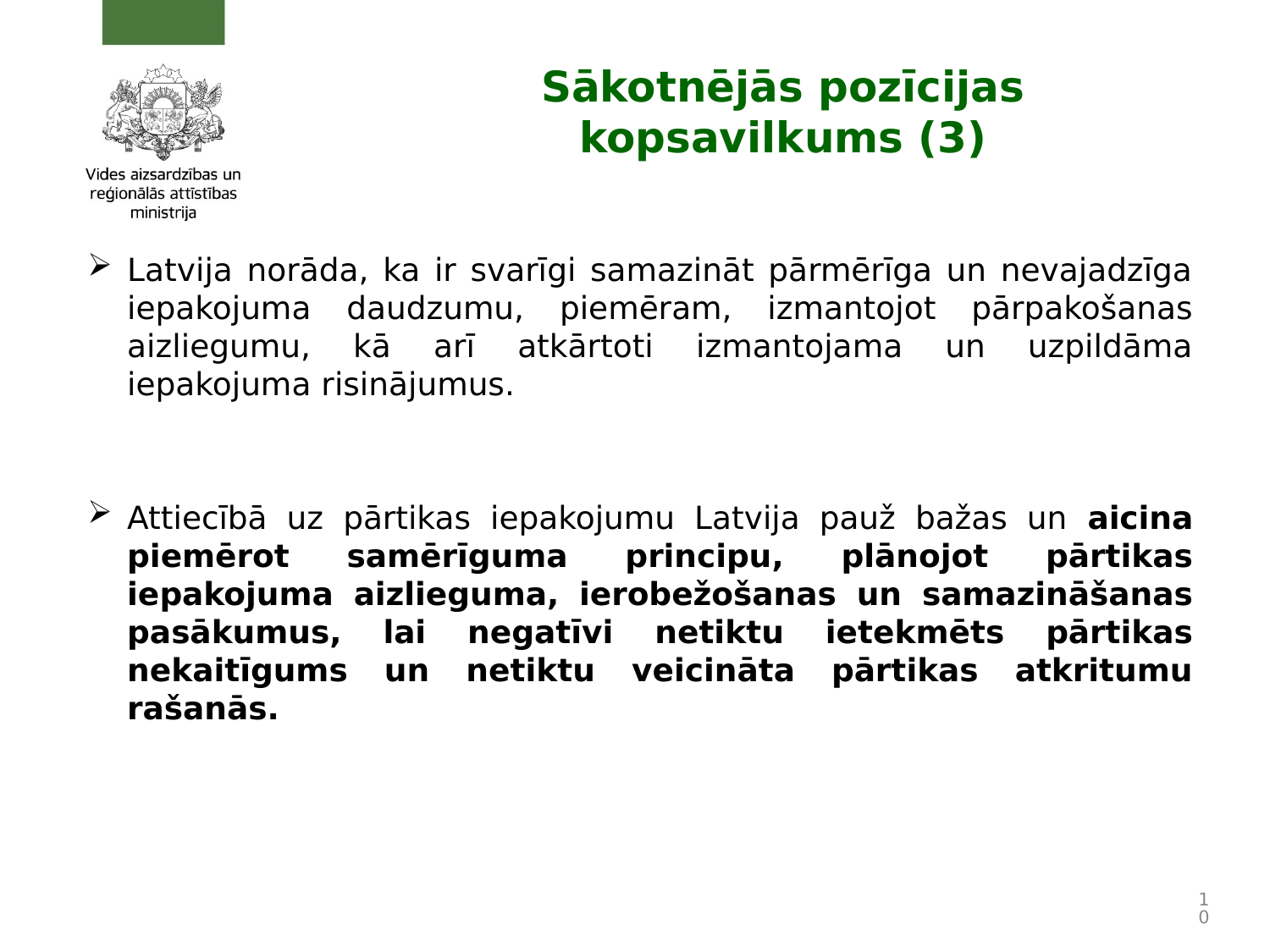

# Sākotnējās pozīcijas kopsavilkums (3)
Latvija norāda, ka ir svarīgi samazināt pārmērīga un nevajadzīga iepakojuma daudzumu, piemēram, izmantojot pārpakošanas aizliegumu, kā arī atkārtoti izmantojama un uzpildāma iepakojuma risinājumus.

Attiecībā uz pārtikas iepakojumu Latvija pauž bažas un aicina piemērot samērīguma principu, plānojot pārtikas iepakojuma aizlieguma, ierobežošanas un samazināšanas pasākumus, lai negatīvi netiktu ietekmēts pārtikas nekaitīgums un netiktu veicināta pārtikas atkritumu rašanās.

10